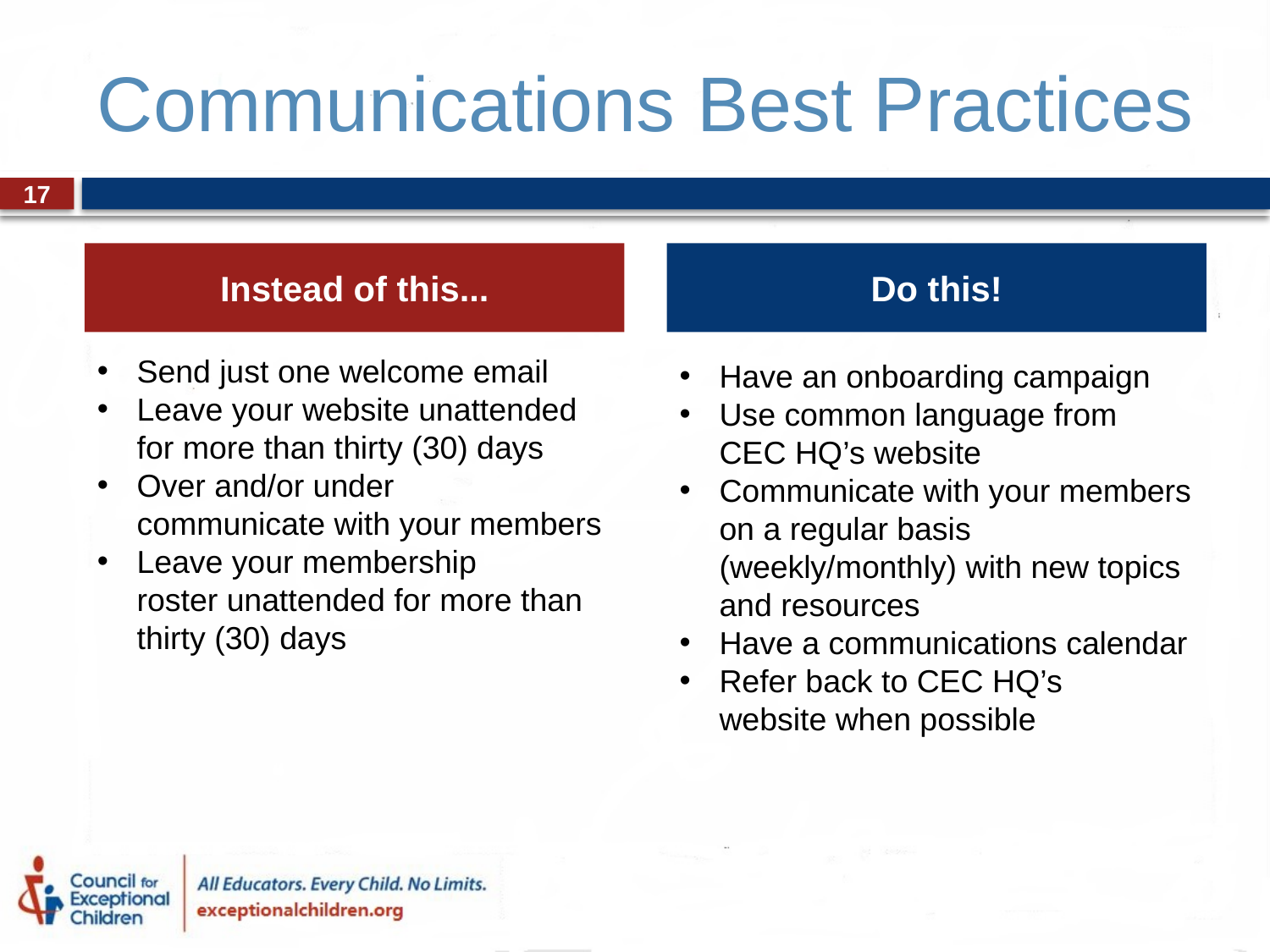

# Communications Best Practices
17
Instead of this...
Do this!
Send just one welcome email​
Leave your website unattended for more than thirty (30) days​
Over and/or under communicate with your members​
Leave your membership roster unattended for more than thirty (30) days
Have an onboarding campaign​
Use common language from CEC HQ’s website​
Communicate with your members on a regular basis (weekly/monthly) with new topics and resources​
Have a communications calendar​
Refer back to CEC HQ’s website when possible​